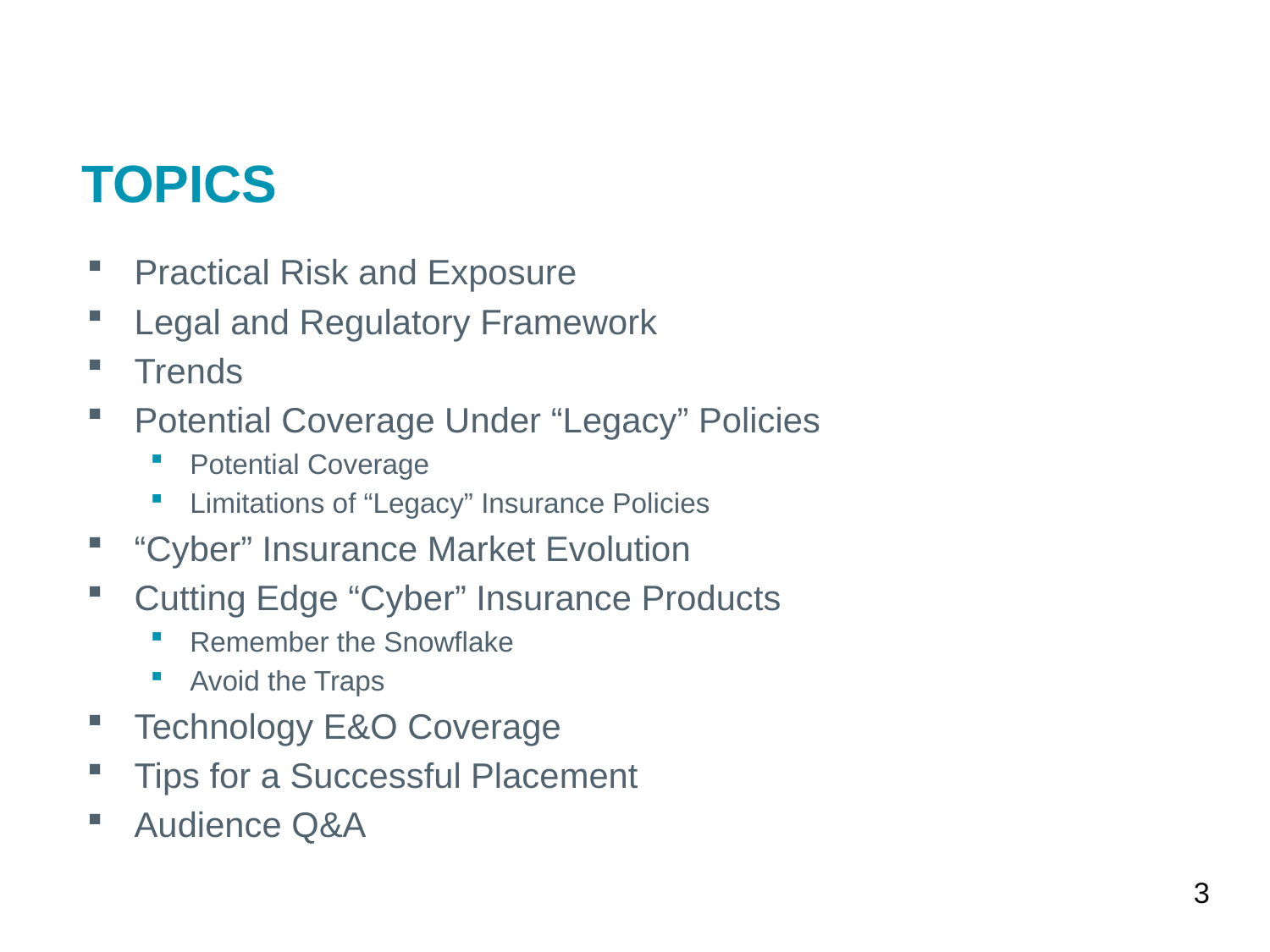

TOPICS
Practical Risk and Exposure
Legal and Regulatory Framework
Trends
Potential Coverage Under “Legacy” Policies
Potential Coverage
Limitations of “Legacy” Insurance Policies
“Cyber” Insurance Market Evolution
Cutting Edge “Cyber” Insurance Products
Remember the Snowflake
Avoid the Traps
Technology E&O Coverage
Tips for a Successful Placement
Audience Q&A
3